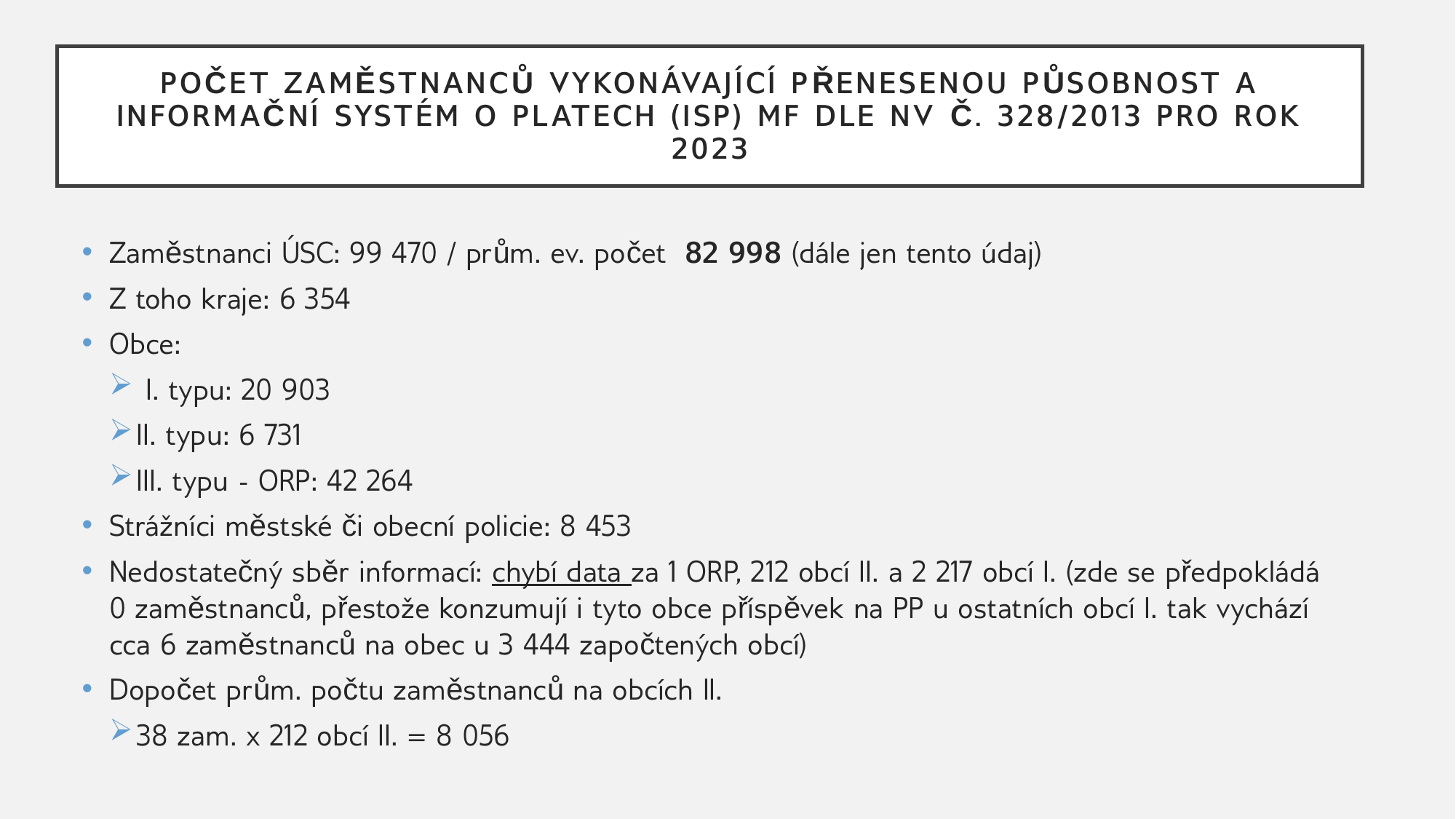

# Počet zaměstnanců vykonávající přenesenou působnost a Informační systém o platech (ISP) MF dle NV č. 328/2013 pro rok 2023
Zaměstnanci ÚSC: 99 470 / prům. ev. počet  82 998 (dále jen tento údaj)
Z toho kraje: 6 354
Obce:
 I. typu: 20 903
II. typu: 6 731
III. typu - ORP: 42 264
Strážníci městské či obecní policie: 8 453
Nedostatečný sběr informací: chybí data za 1 ORP, 212 obcí II. a 2 217 obcí I. (zde se předpokládá 0 zaměstnanců, přestože konzumují i tyto obce příspěvek na PP u ostatních obcí I. tak vychází cca 6 zaměstnanců na obec u 3 444 započtených obcí)
Dopočet prům. počtu zaměstnanců na obcích II.
38 zam. x 212 obcí II. = 8 056